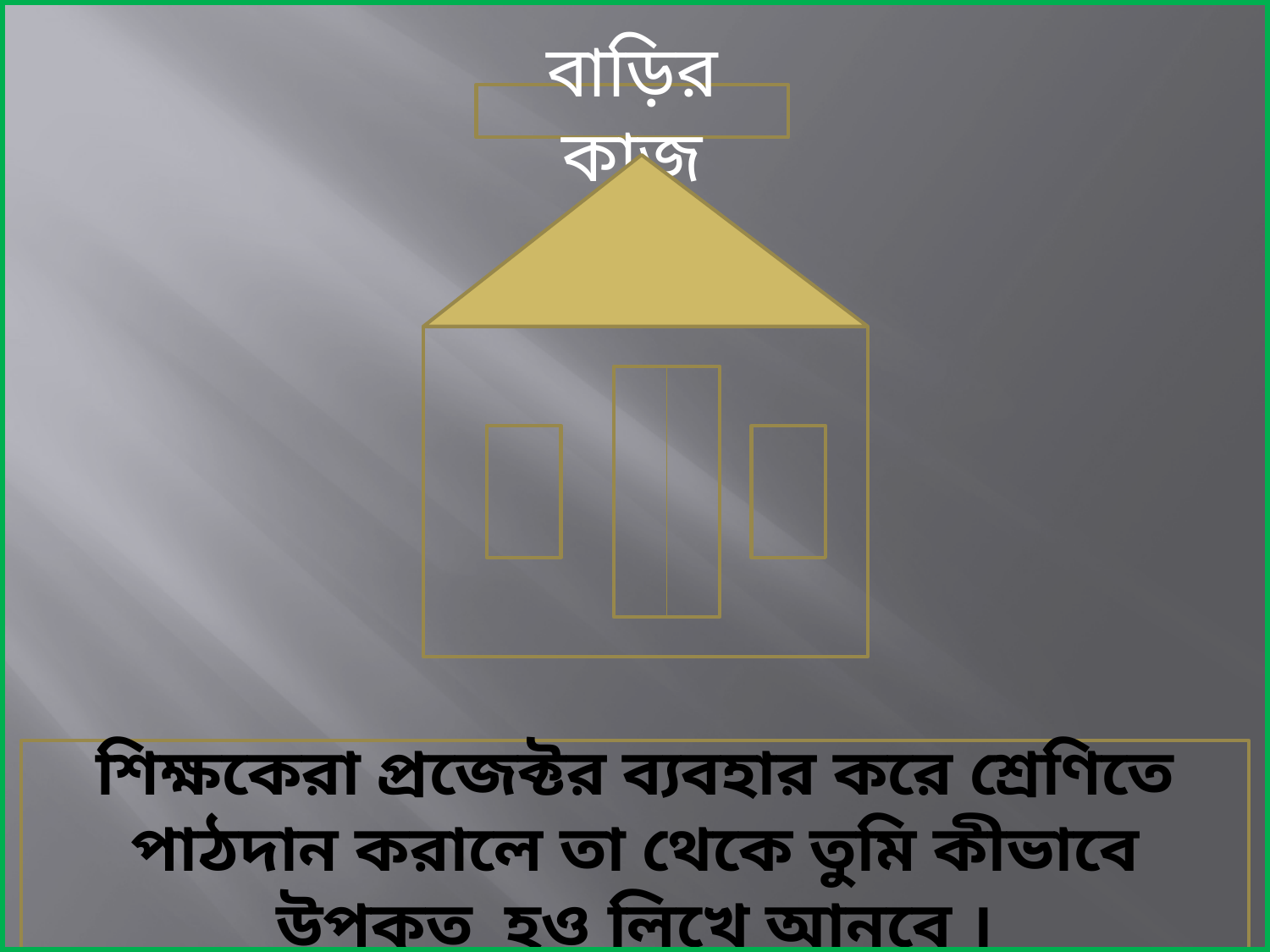

বাড়ির কাজ

শিক্ষকেরা প্রজেক্টর ব্যবহার করে শ্রেণিতে পাঠদান করালে তা থেকে তুমি কীভাবে উপকৃত  হও লিখে আনবে ।